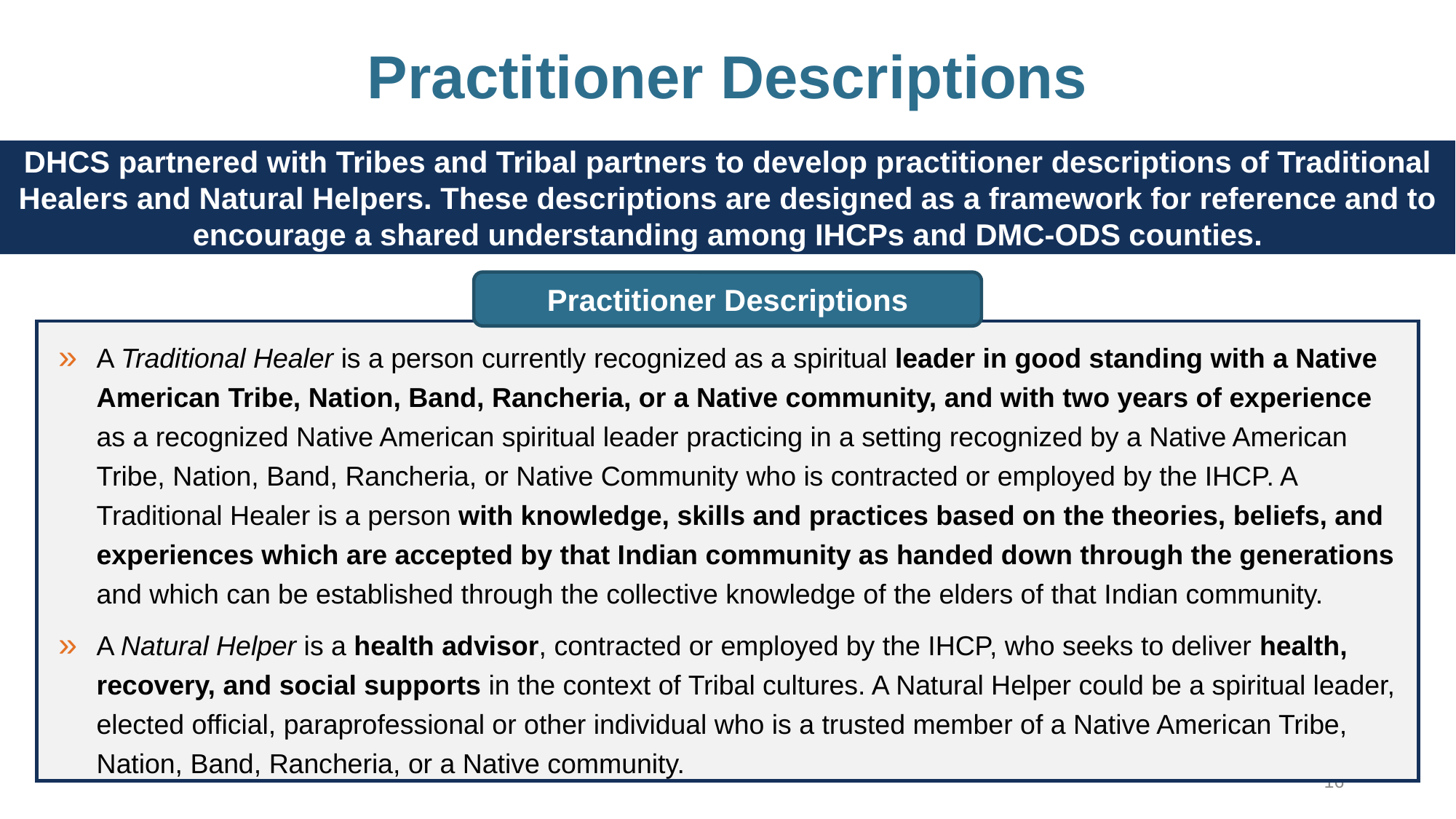

# Practitioner Descriptions
DHCS partnered with Tribes and Tribal partners to develop practitioner descriptions of Traditional Healers and Natural Helpers. These descriptions are designed as a framework for reference and to encourage a shared understanding among IHCPs and DMC-ODS counties.
Practitioner Descriptions
A Traditional Healer is a person currently recognized as a spiritual leader in good standing with a Native American Tribe, Nation, Band, Rancheria, or a Native community, and with two years of experience as a recognized Native American spiritual leader practicing in a setting recognized by a Native American Tribe, Nation, Band, Rancheria, or Native Community who is contracted or employed by the IHCP. A Traditional Healer is a person with knowledge, skills and practices based on the theories, beliefs, and experiences which are accepted by that Indian community as handed down through the generations and which can be established through the collective knowledge of the elders of that Indian community.
A Natural Helper is a health advisor, contracted or employed by the IHCP, who seeks to deliver health, recovery, and social supports in the context of Tribal cultures. A Natural Helper could be a spiritual leader, elected official, paraprofessional or other individual who is a trusted member of a Native American Tribe, Nation, Band, Rancheria, or a Native community.
16